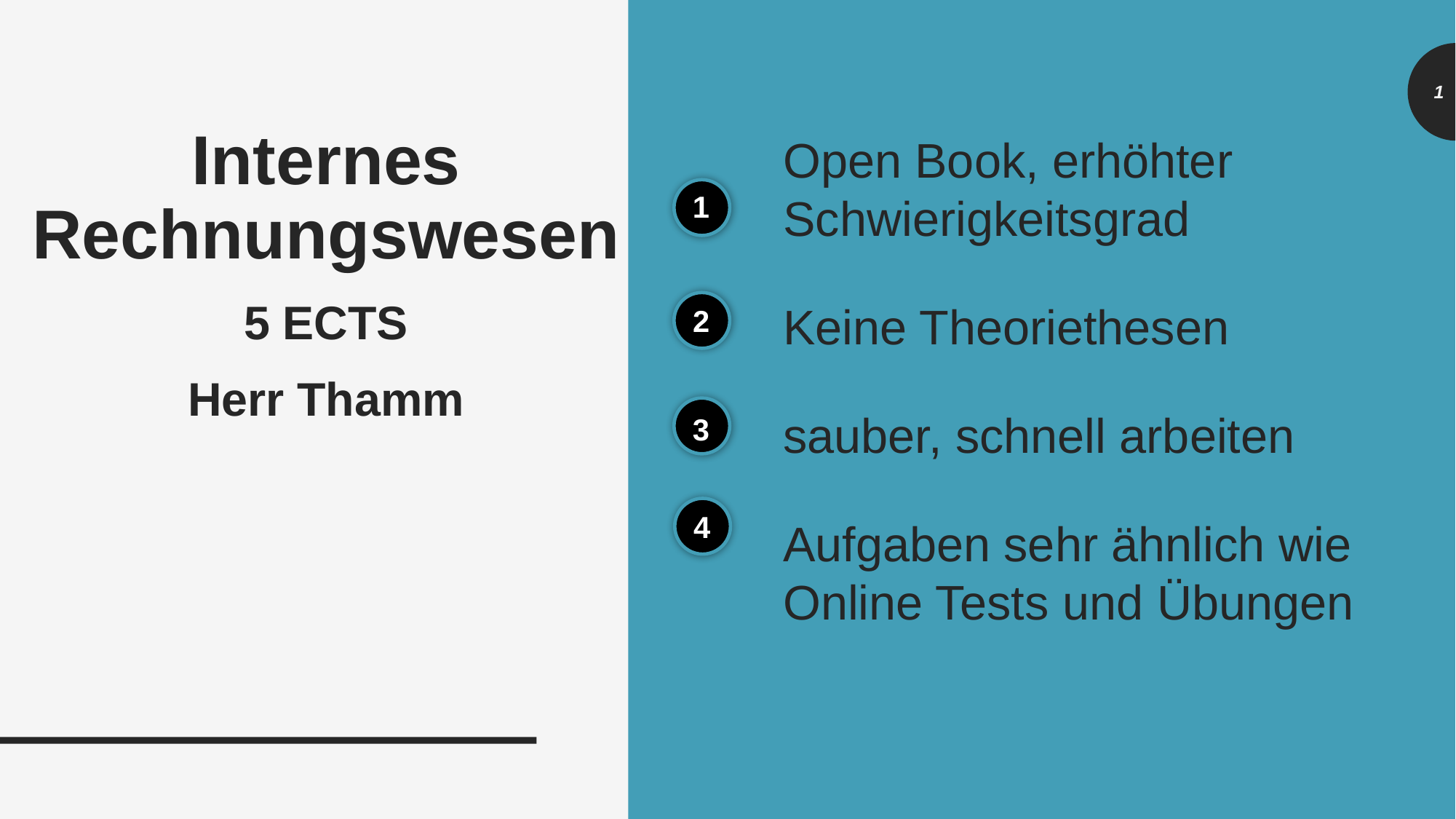

Open Book, erhöhter Schwierigkeitsgrad
Keine Theoriethesen
sauber, schnell arbeiten
Aufgaben sehr ähnlich wie Online Tests und Übungen
Internes
Rechnungswesen
5 ECTS
Herr Thamm

1

2

3

4